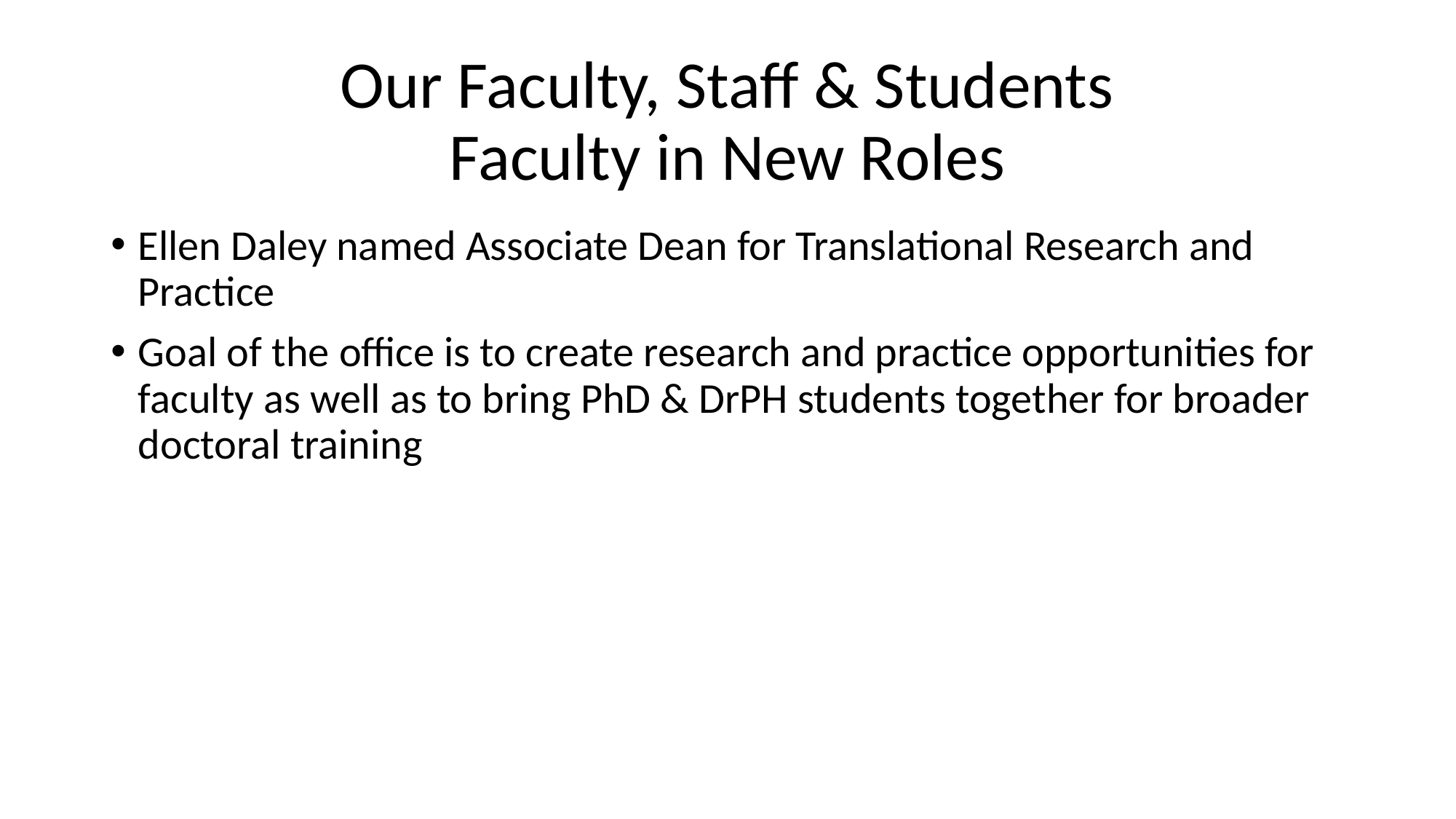

# Our Faculty, Staff & Students Faculty in New Roles
Ellen Daley named Associate Dean for Translational Research and Practice
Goal of the office is to create research and practice opportunities for faculty as well as to bring PhD & DrPH students together for broader doctoral training